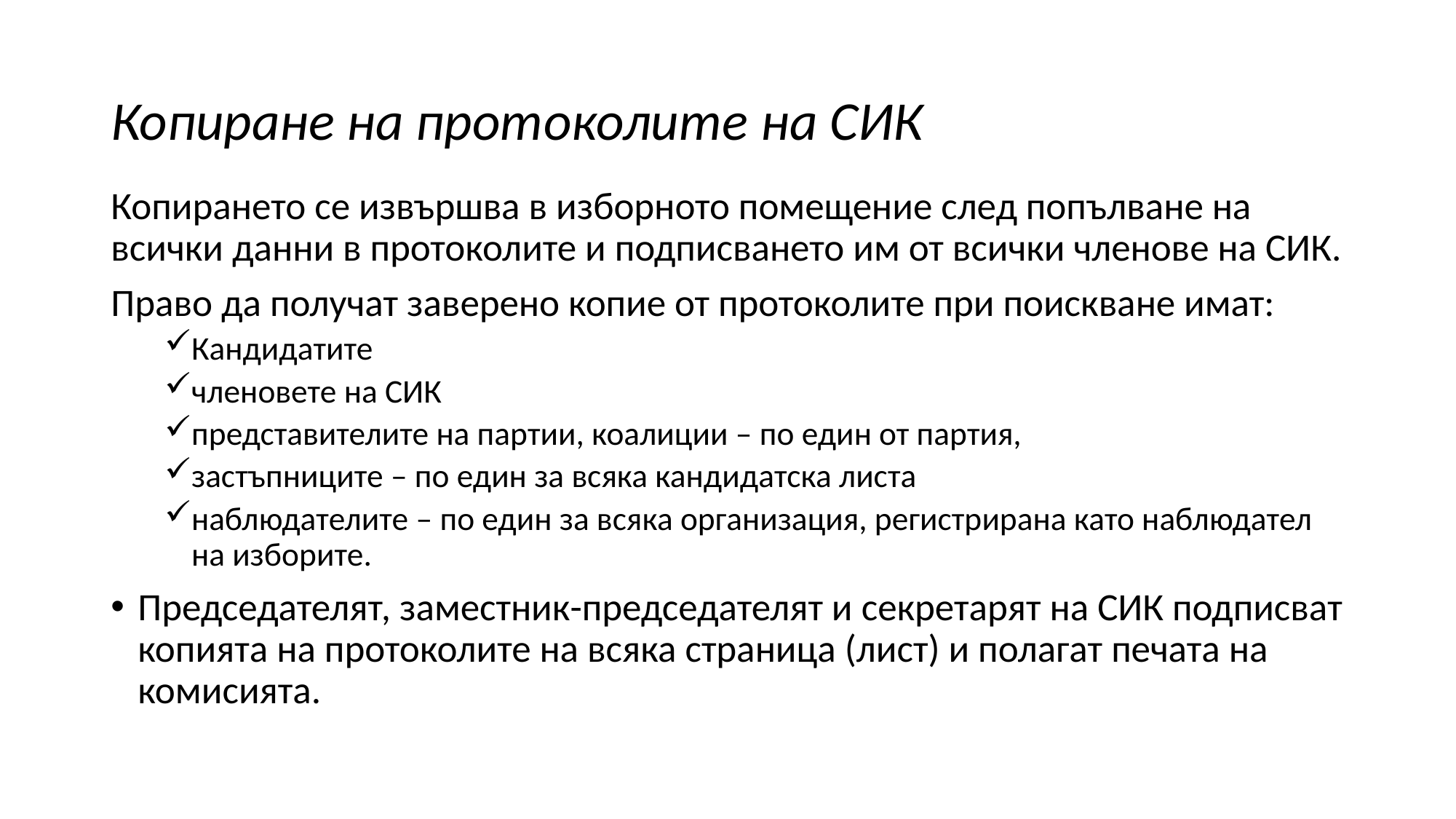

# Копиране на протоколите на СИК
Копирането се извършва в изборното помещение след попълване на всички данни в протоколите и подписването им от всички членове на СИК.
Право да получат заверено копие от протоколите при поискване имат:
Кандидатите
членовете на СИК
представителите на партии, коалиции – по един от партия,
застъпниците – по един за всяка кандидатска листа
наблюдателите – по един за всяка организация, регистрирана като наблюдател на изборите.
Председателят, заместник-председателят и секретарят на СИК подписват копията на протоколите на всяка страница (лист) и полагат печата на комисията.